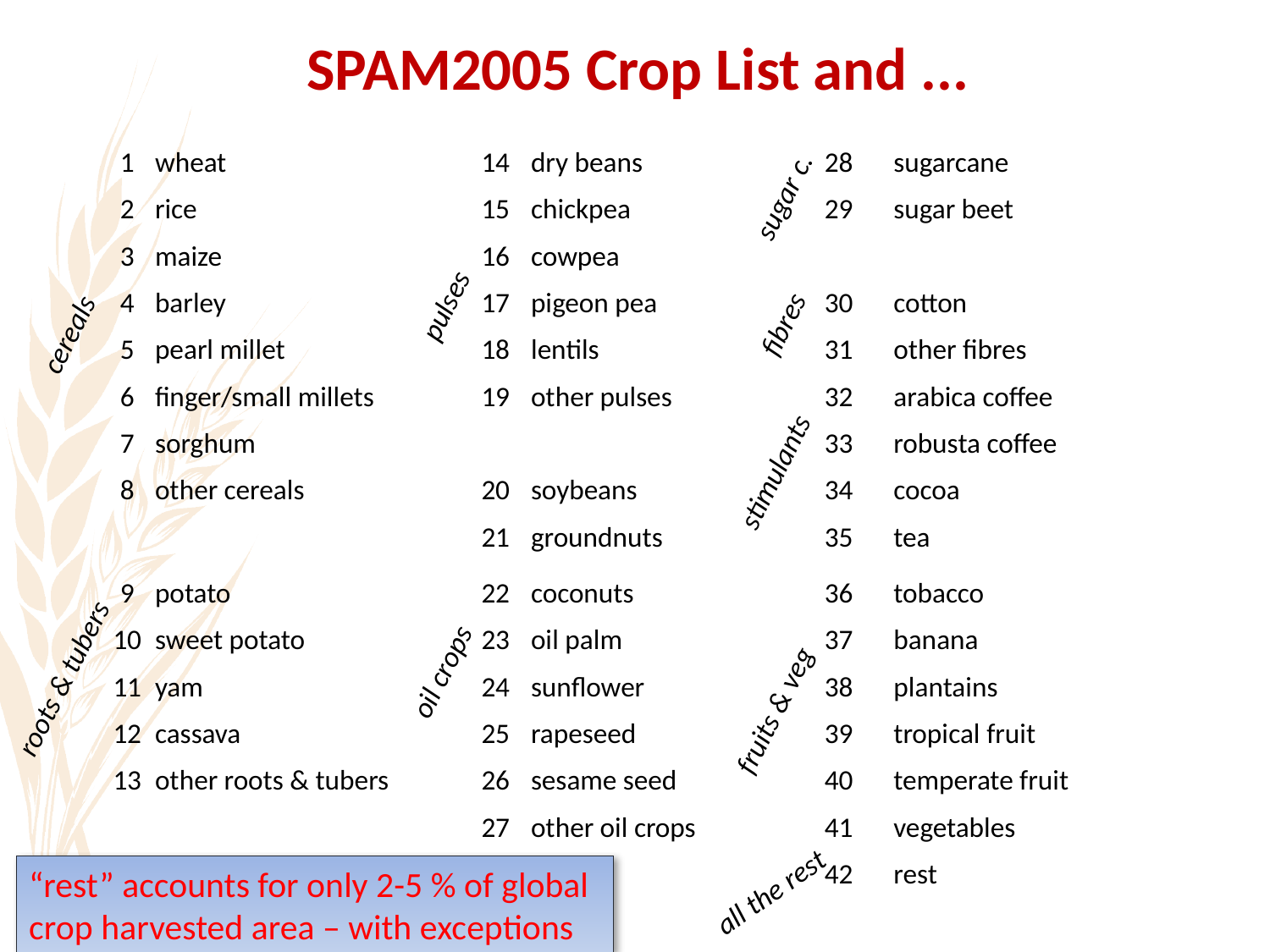

# SPAM2005 Crop List and ...
|  | 1 | wheat |  | 14 | dry beans |  | 28 | sugarcane |  |
| --- | --- | --- | --- | --- | --- | --- | --- | --- | --- |
|  | 2 | rice |  | 15 | chickpea |  | 29 | sugar beet |  |
|  | 3 | maize |  | 16 | cowpea |  |  |  |  |
|  | 4 | barley |  | 17 | pigeon pea |  | 30 | cotton |  |
|  | 5 | pearl millet |  | 18 | lentils |  | 31 | other fibres |  |
|  | 6 | finger/small millets |  | 19 | other pulses |  | 32 | arabica coffee |  |
|  | 7 | sorghum |  |  |  |  | 33 | robusta coffee |  |
|  | 8 | other cereals |  | 20 | soybeans |  | 34 | cocoa |  |
|  |  |  |  | 21 | groundnuts |  | 35 | tea |  |
|  | 9 | potato |  | 22 | coconuts |  | 36 | tobacco |  |
|  | 10 | sweet potato |  | 23 | oil palm |  | 37 | banana |  |
|  | 11 | yam |  | 24 | sunflower |  | 38 | plantains |  |
|  | 12 | cassava |  | 25 | rapeseed |  | 39 | tropical fruit |  |
|  | 13 | other roots & tubers |  | 26 | sesame seed |  | 40 | temperate fruit |  |
|  |  |  |  | 27 | other oil crops |  | 41 | vegetables |  |
|  |  |  |  |  |  |  | 42 | rest |  |
sugar c.
pulses
fibres
cereals
stimulants
oil crops
roots & tubers
fruits & veg
“rest” accounts for only 2-5 % of global crop harvested area – with exceptions
all the rest